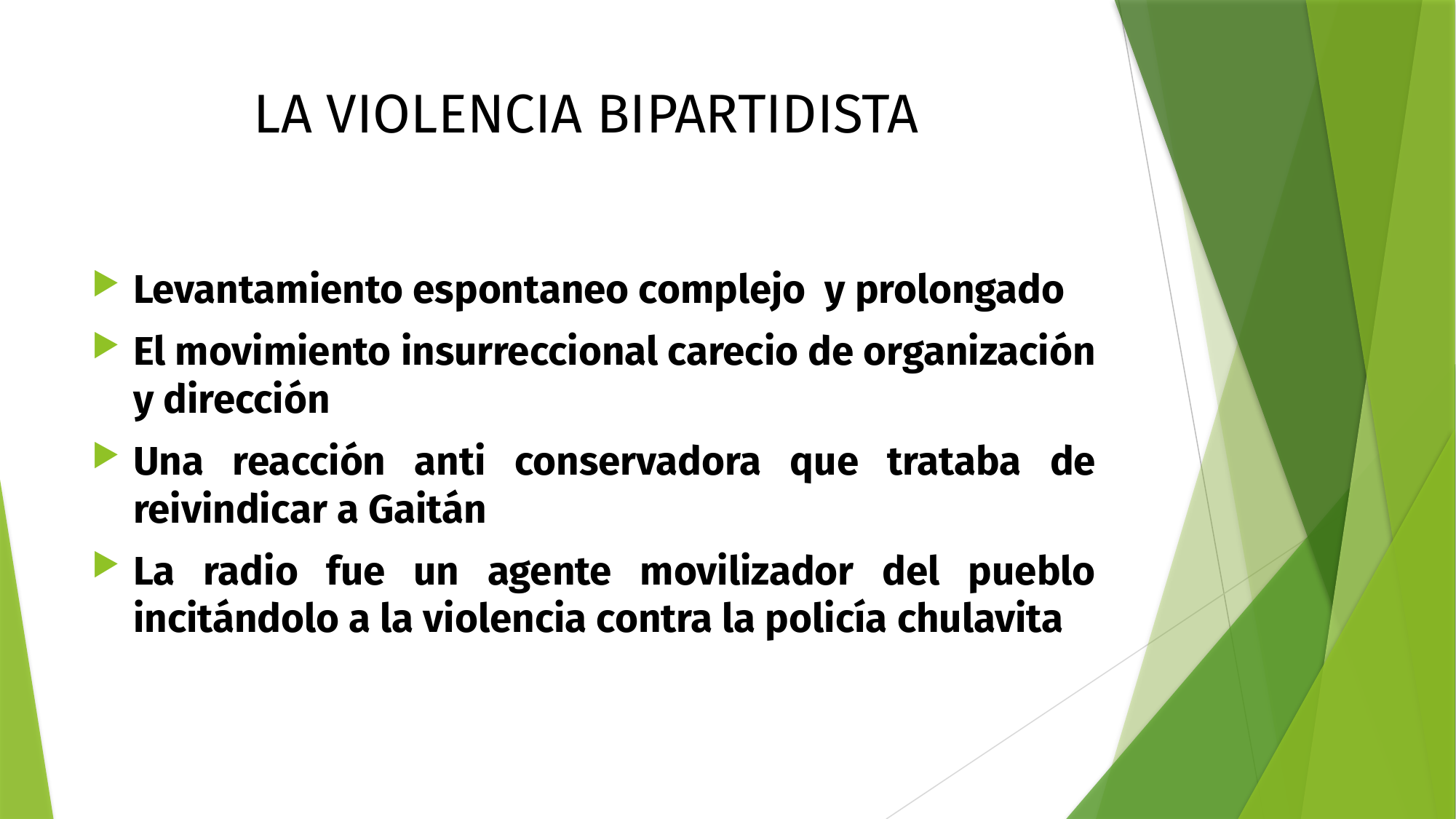

# LA VIOLENCIA BIPARTIDISTA
Levantamiento espontaneo complejo  y prolongado
El movimiento insurreccional carecio de organización y dirección
Una reacción anti conservadora que trataba de reivindicar a Gaitán
La radio fue un agente movilizador del pueblo incitándolo a la violencia contra la policía chulavita